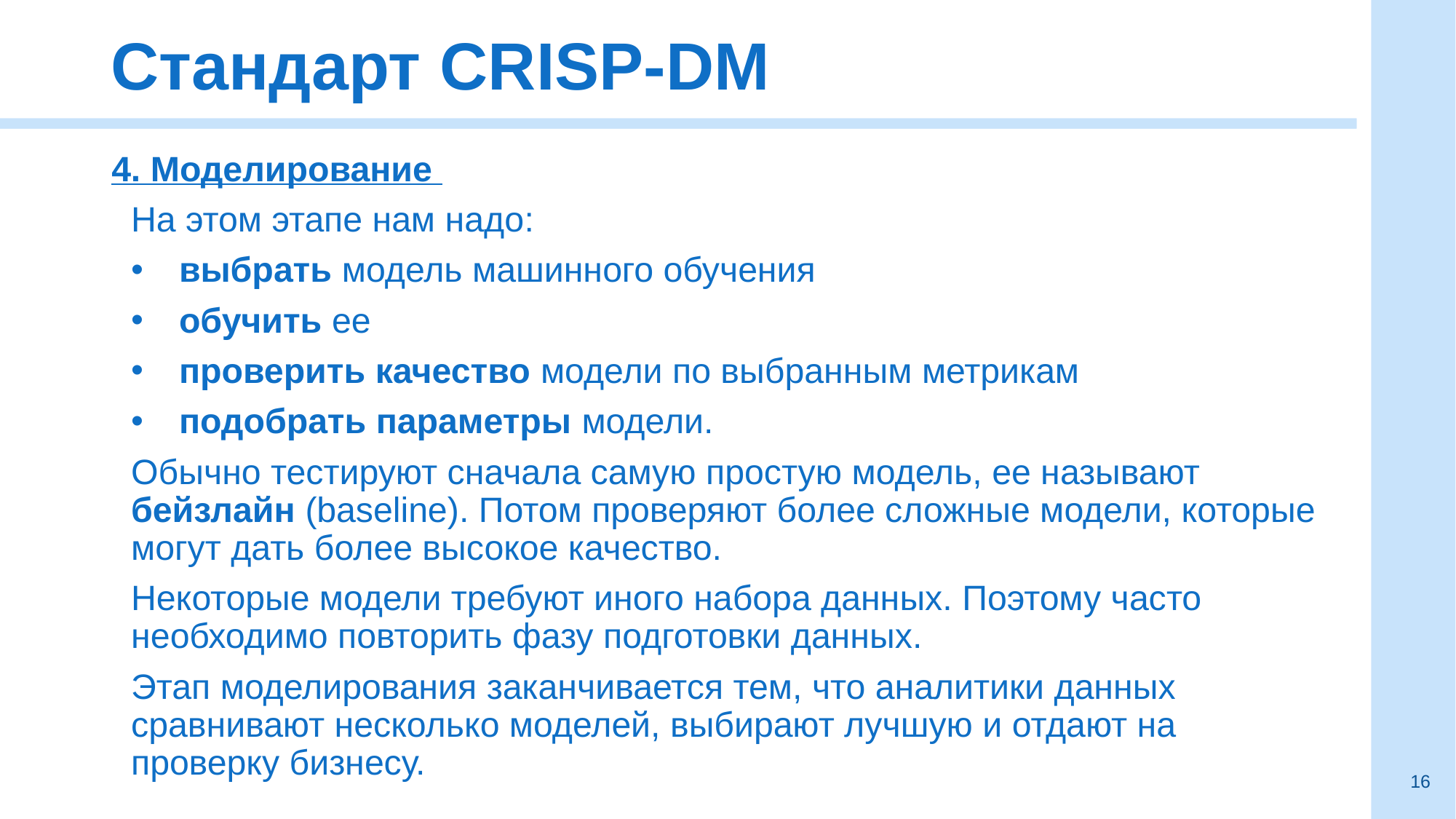

# Стандарт CRISP-DM
4. Моделирование
На этом этапе нам надо:
выбрать модель машинного обучения
обучить ее
проверить качество модели по выбранным метрикам
подобрать параметры модели.
Обычно тестируют сначала самую простую модель, ее называют бейзлайн (baseline). Потом проверяют более сложные модели, которые могут дать более высокое качество.
Некоторые модели требуют иного набора данных. Поэтому часто необходимо повторить фазу подготовки данных.
Этап моделирования заканчивается тем, что аналитики данных сравнивают несколько моделей, выбирают лучшую и отдают на проверку бизнесу.
16